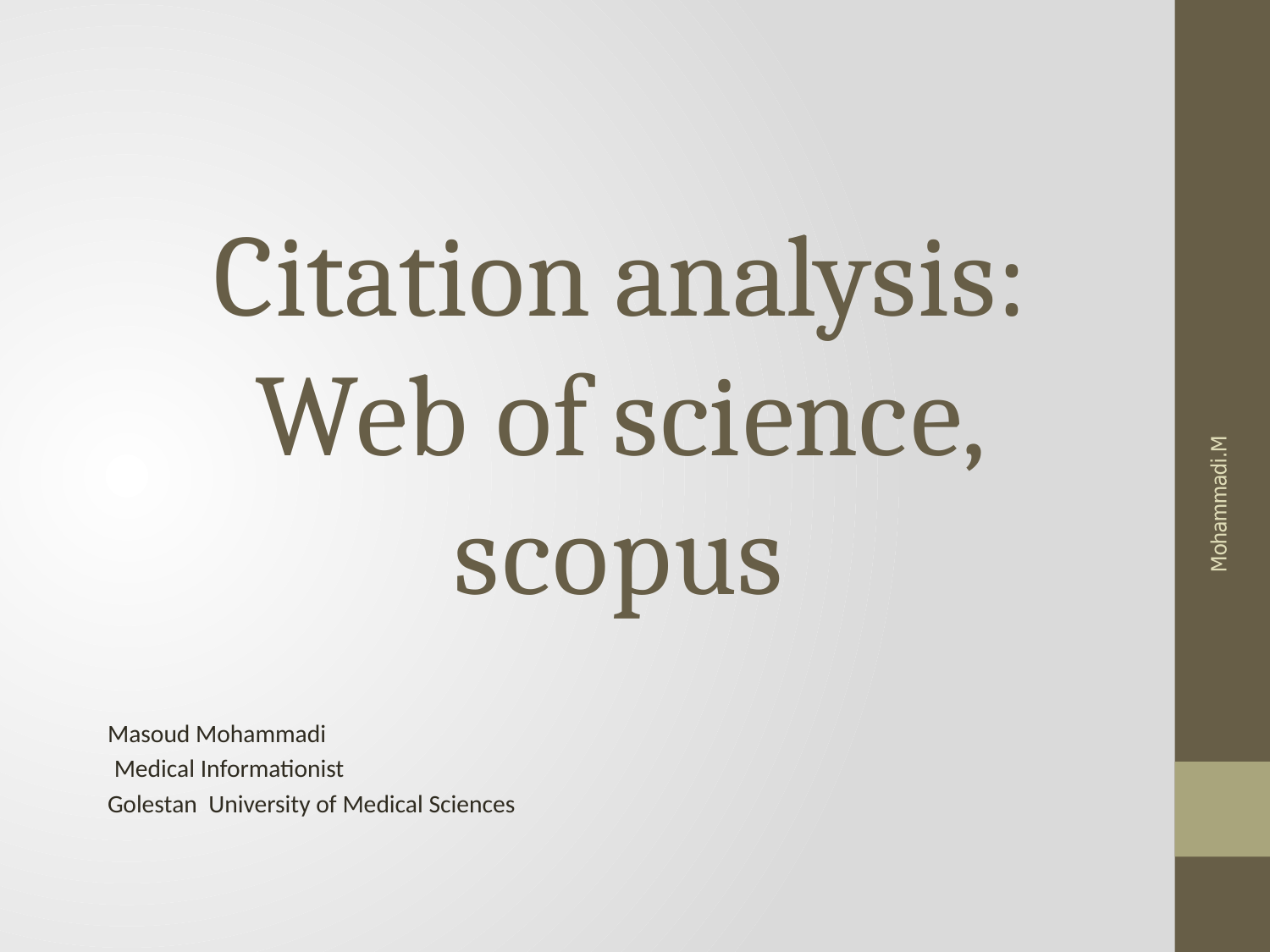

# Citation analysis: Web of science, scopus
Mohammadi.M

Masoud Mohammadi
Medical Informationist
Golestan  University of Medical Sciences